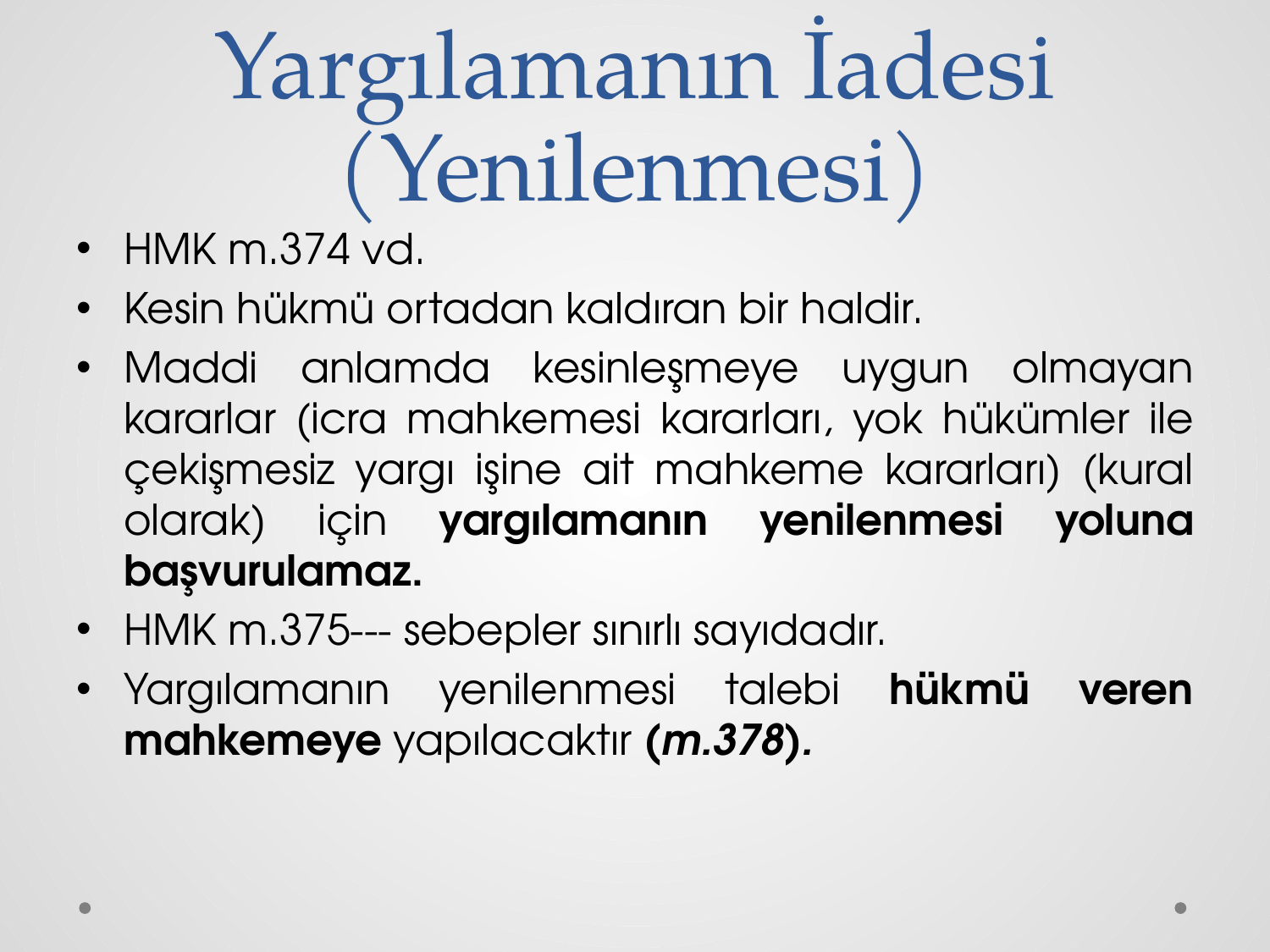

# Yargılamanın İadesi (Yenilenmesi)
HMK m.374 vd.
Kesin hükmü ortadan kaldıran bir haldir.
Maddi anlamda kesinleşmeye uygun olmayan kararlar (icra mahkemesi kararları, yok hükümler ile çekişmesiz yargı işine ait mahkeme kararları) (kural olarak) için yargılamanın yenilenmesi yoluna başvurulamaz.
HMK m.375--- sebepler sınırlı sayıdadır.
Yargılamanın yenilenmesi talebi hükmü veren mahkemeye yapılacaktır (m.378).